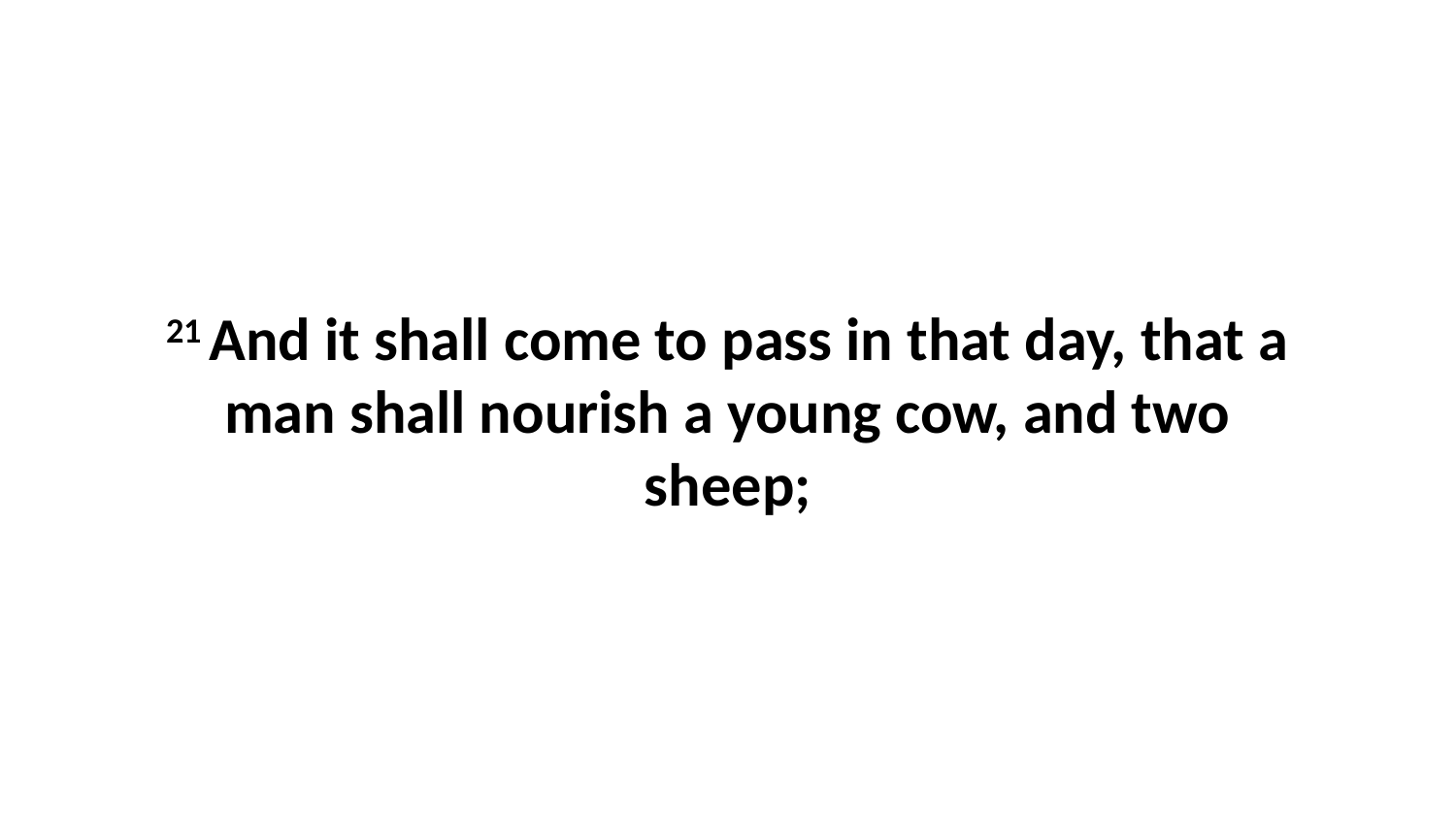

21 And it shall come to pass in that day, that a man shall nourish a young cow, and two sheep;